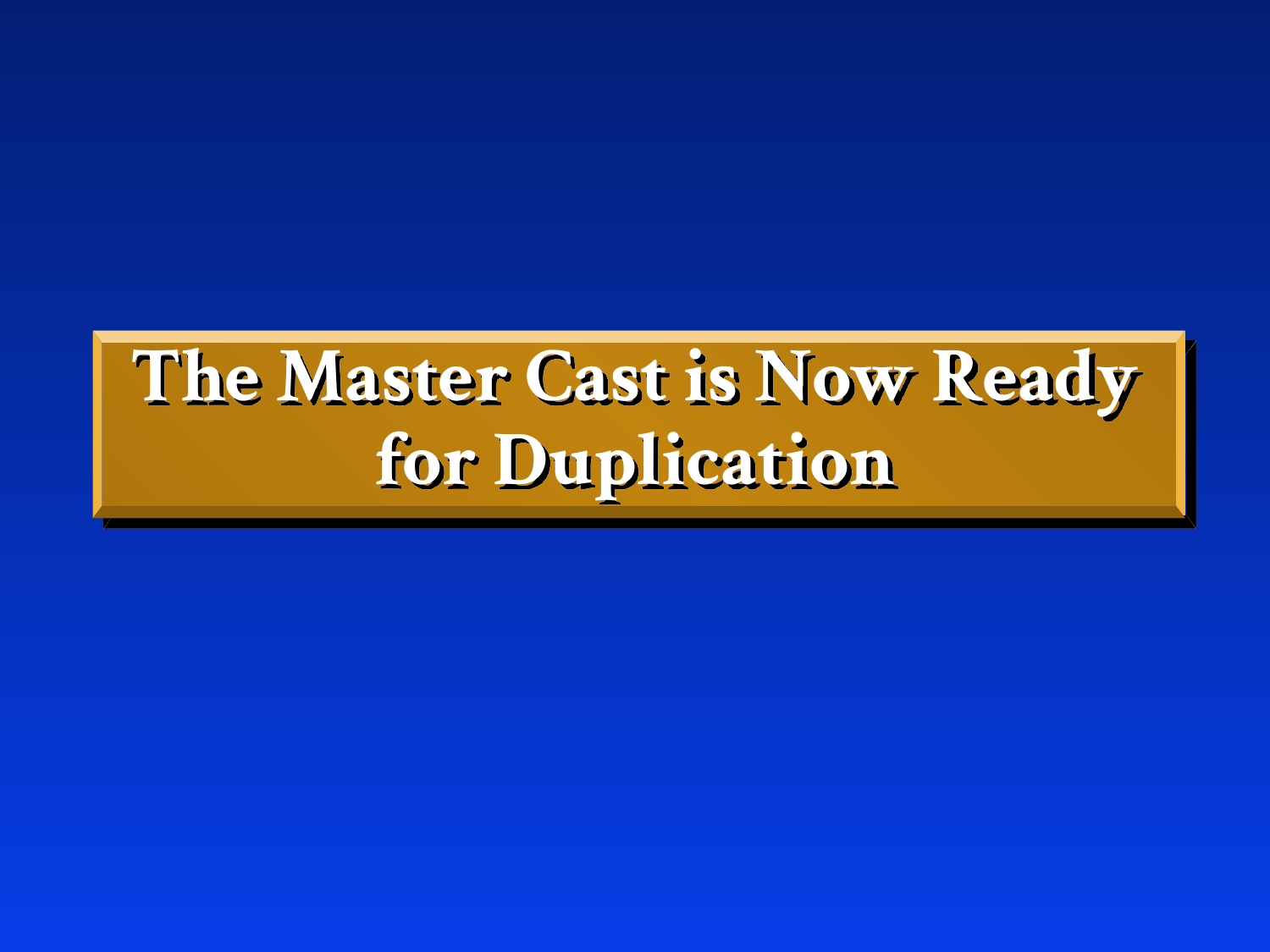

# The Master Cast is Now Ready for Duplication